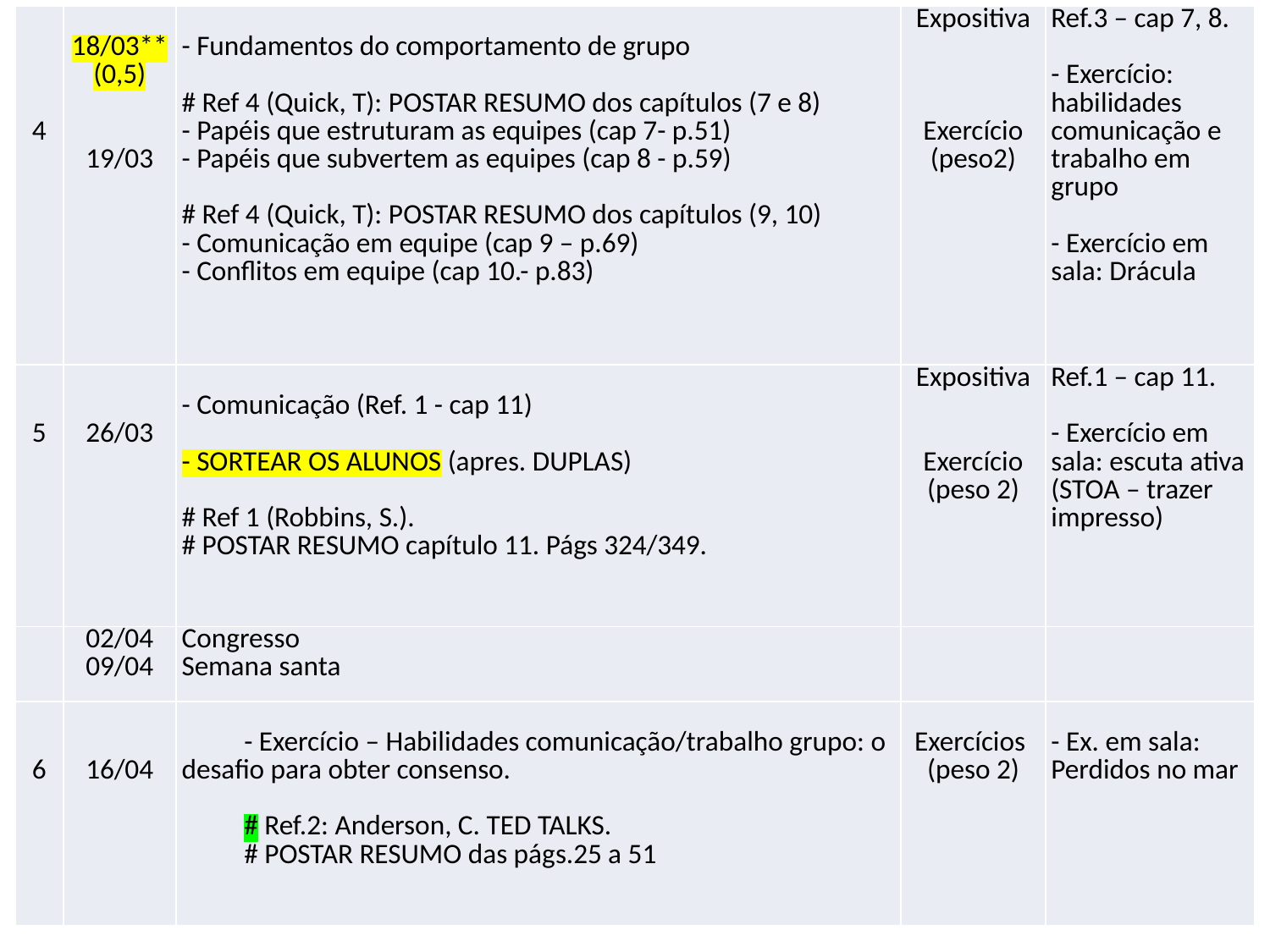

| 4 | 18/03\*\* (0,5)     19/03 | - Fundamentos do comportamento de grupo   # Ref 4 (Quick, T): POSTAR RESUMO dos capítulos (7 e 8) - Papéis que estruturam as equipes (cap 7- p.51) - Papéis que subvertem as equipes (cap 8 - p.59)   # Ref 4 (Quick, T): POSTAR RESUMO dos capítulos (9, 10) - Comunicação em equipe (cap 9 – p.69) - Conflitos em equipe (cap 10.- p.83) | Expositiva       Exercício (peso2) | Ref.3 – cap 7, 8.   - Exercício: habilidades comunicação e trabalho em grupo   - Exercício em sala: Drácula |
| --- | --- | --- | --- | --- |
| 5 | 26/03 | - Comunicação (Ref. 1 - cap 11)   - SORTEAR OS ALUNOS (apres. DUPLAS)   # Ref 1 (Robbins, S.). # POSTAR RESUMO capítulo 11. Págs 324/349. | Expositiva     Exercício (peso 2) | Ref.1 – cap 11.   - Exercício em sala: escuta ativa (STOA – trazer impresso) |
|  | 02/04 09/04 | Congresso Semana santa |  |  |
| 6 | 16/04 | - Exercício – Habilidades comunicação/trabalho grupo: o desafio para obter consenso.   # Ref.2: Anderson, C. TED TALKS. # POSTAR RESUMO das págs.25 a 51 | Exercícios (peso 2) | - Ex. em sala: Perdidos no mar |